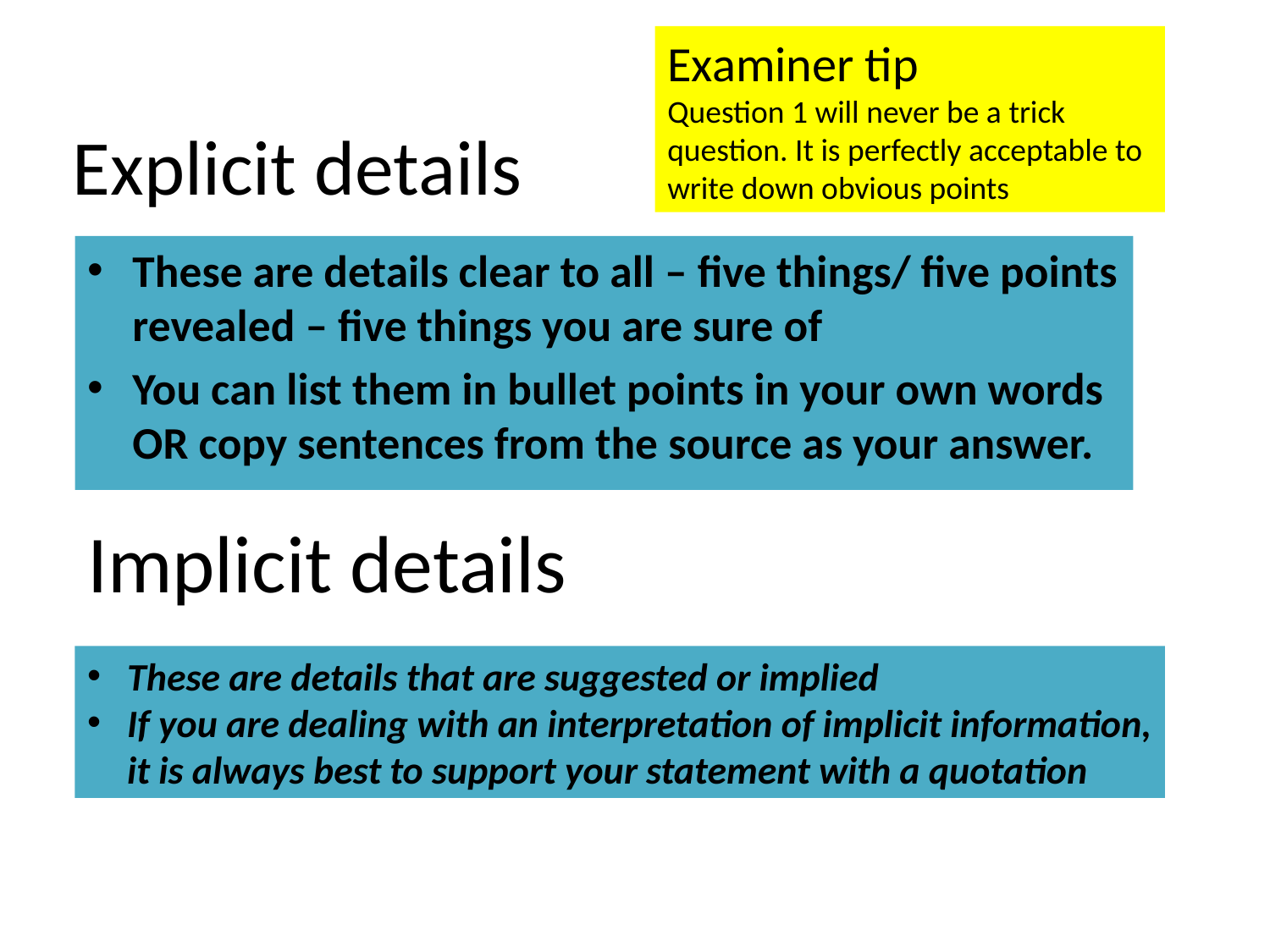

# Explicit details
Examiner tip
Question 1 will never be a trick question. It is perfectly acceptable to write down obvious points
These are details clear to all – five things/ five points revealed – five things you are sure of
You can list them in bullet points in your own words OR copy sentences from the source as your answer.
Implicit details
These are details that are suggested or implied
If you are dealing with an interpretation of implicit information, it is always best to support your statement with a quotation